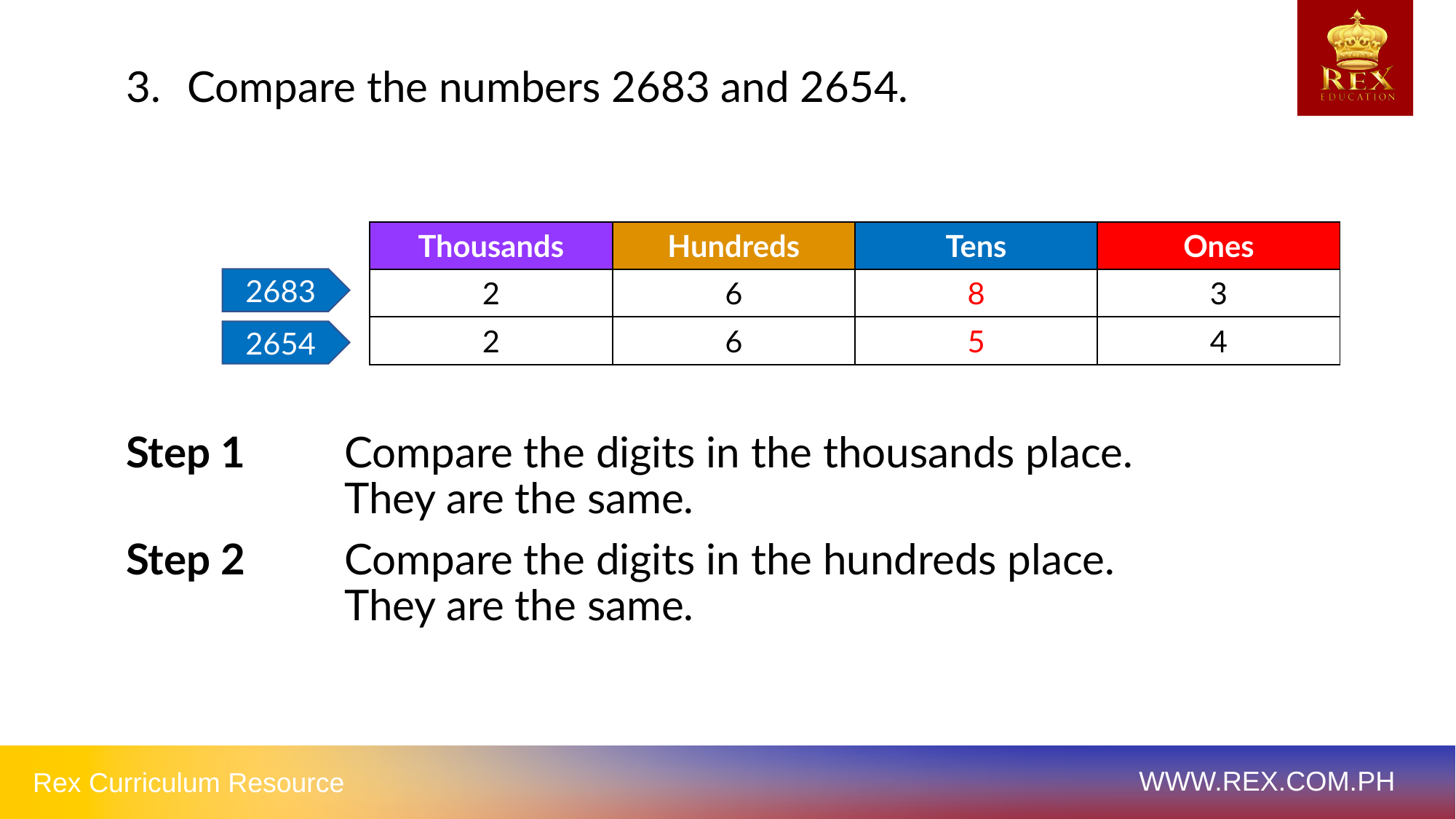

Compare the numbers 2683 and 2654.

Step 1 	Compare the digits in the thousands place.				They are the same.
Step 2 	Compare the digits in the hundreds place. 				They are the same.
| Thousands | Hundreds | Tens | Ones |
| --- | --- | --- | --- |
| 2 | 6 | 8 | 3 |
| 2 | 6 | 5 | 4 |
2683
2654